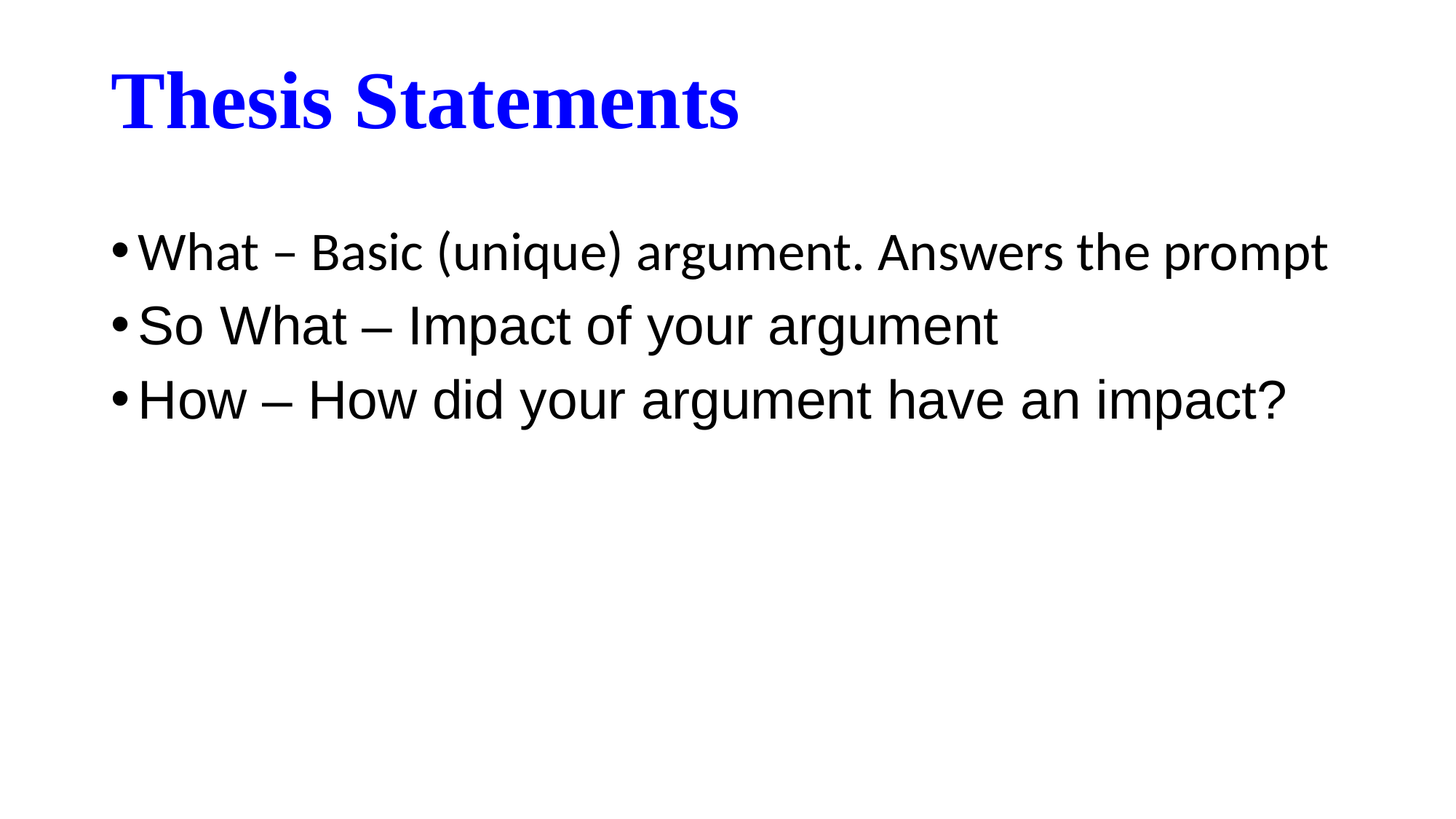

# Thesis Statements
What – Basic (unique) argument. Answers the prompt
So What – Impact of your argument
How – How did your argument have an impact?